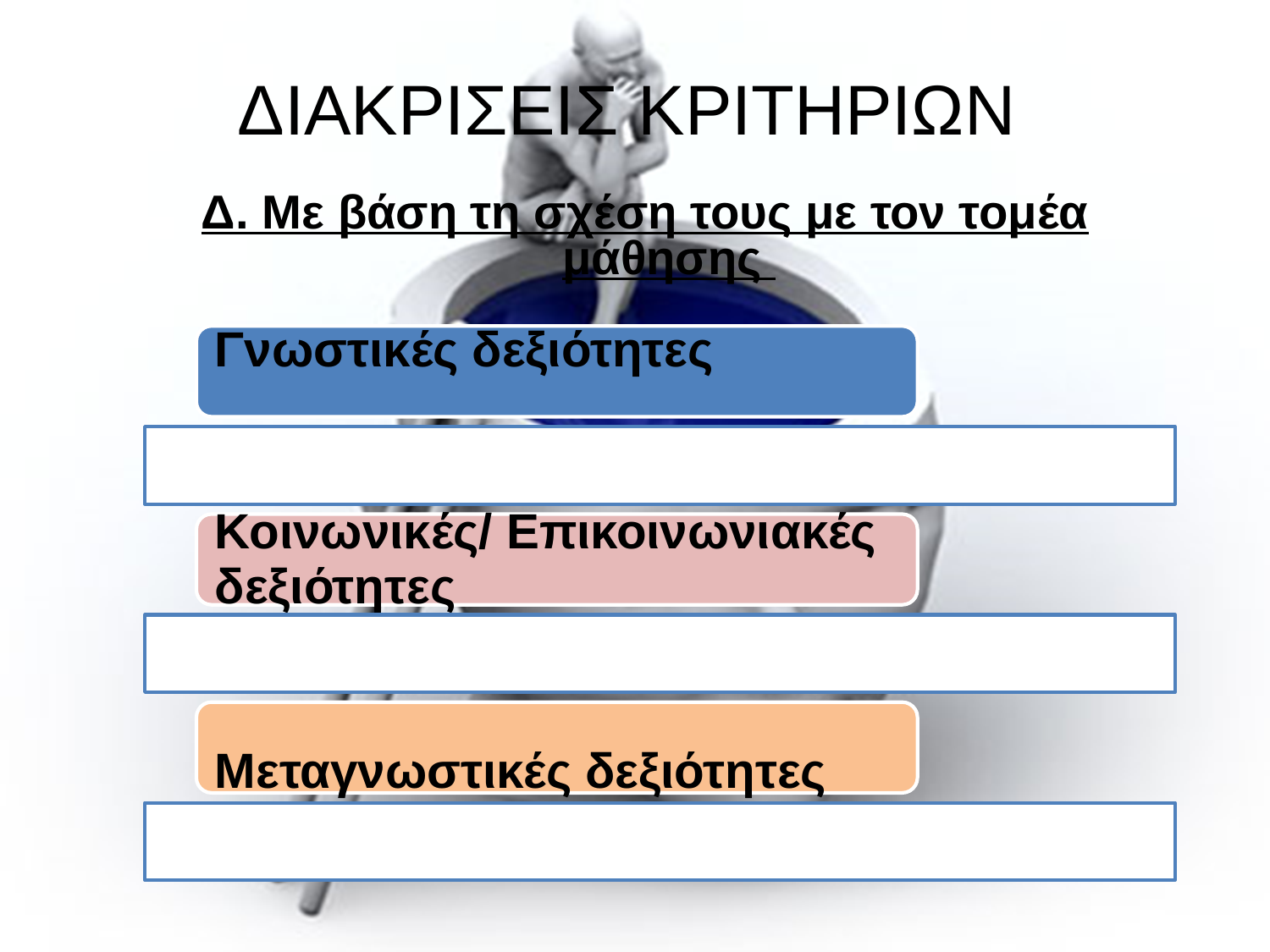

# ΔΙΑΚΡΙΣΕΙΣ ΚΡΙΤΗΡΙΩΝ
Δ. Με βάση τη σχέση τους με τον τομέα μάθησης

Γνωστικές δεξιότητες
Κοινωνικές/ Επικοινωνιακές δεξιότητες
Μεταγνωστικές δεξιότητες